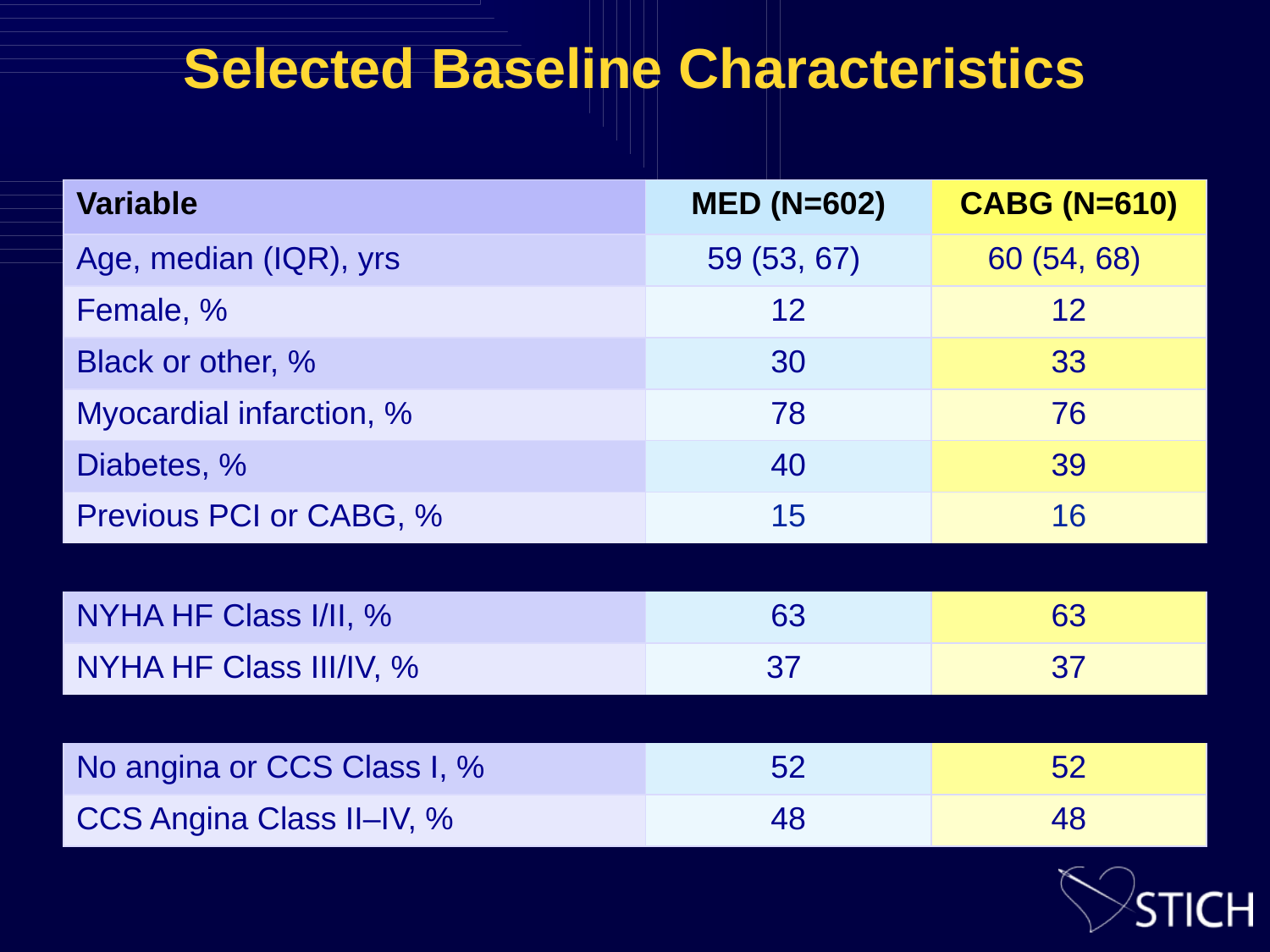

# Selected Baseline Characteristics
| Variable | MED (N=602) | CABG (N=610) |
| --- | --- | --- |
| Age, median (IQR), yrs | 59 (53, 67) | 60 (54, 68) |
| Female, % | 12 | 12 |
| Black or other, % | 30 | 33 |
| Myocardial infarction, % | 78 | 76 |
| Diabetes, % | 40 | 39 |
| Previous PCI or CABG, % | 15 | 16 |
|  |  |  |
| NYHA HF Class I/II, % | 63 | 63 |
| NYHA HF Class III/IV, % | 37 | 37 |
|  |  |  |
| No angina or CCS Class I, % | 52 | 52 |
| CCS Angina Class II–IV, % | 48 | 48 |